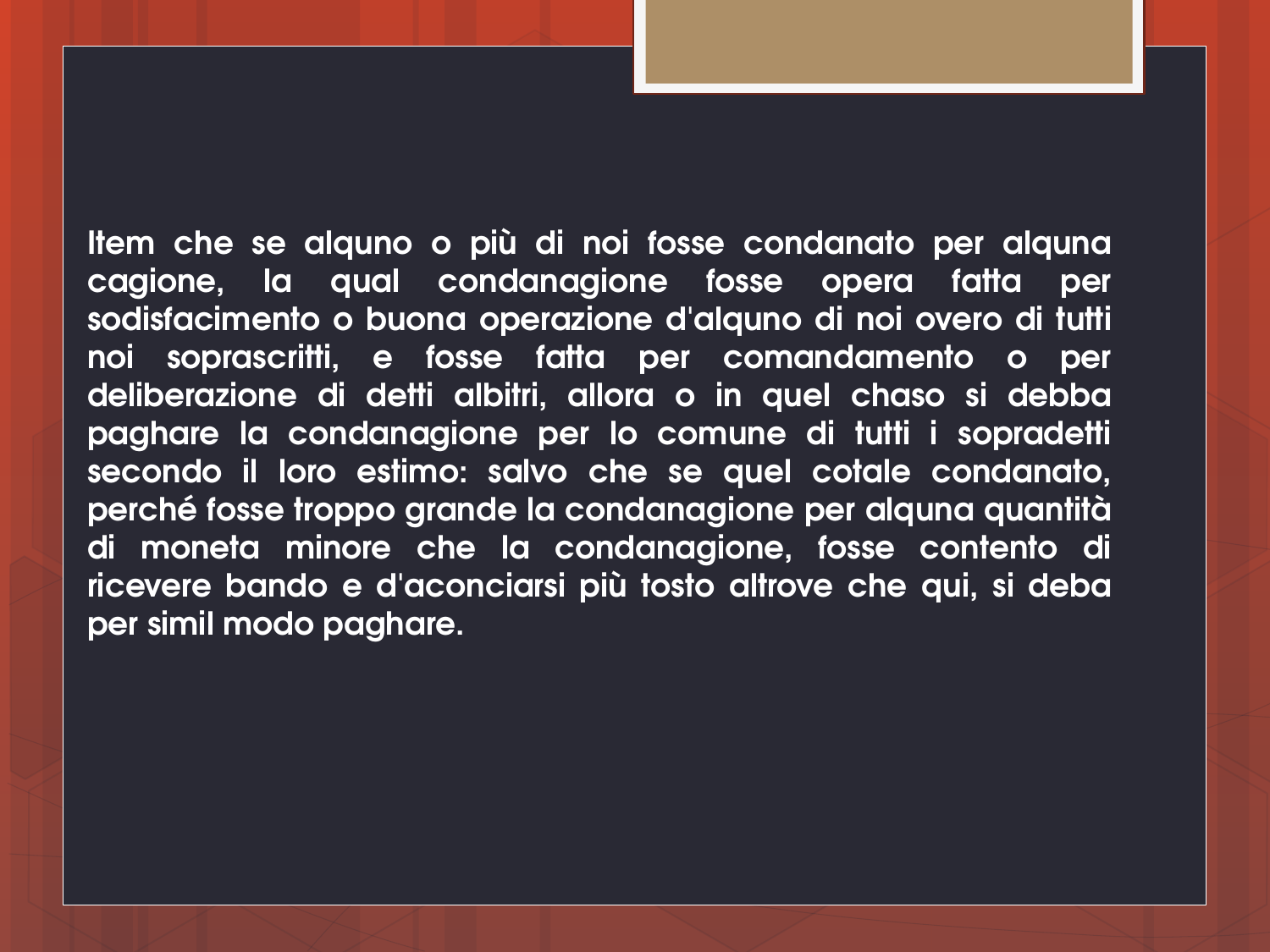

Item che se alquno o più di noi fosse condanato per alquna cagione, la qual condanagione fosse opera fatta per sodisfacimento o buona operazione d'alquno di noi overo di tutti noi soprascritti, e fosse fatta per comandamento o per deliberazione di detti albitri, allora o in quel chaso si debba paghare la condanagione per lo comune di tutti i sopradetti secondo il loro estimo: salvo che se quel cotale condanato, perché fosse troppo grande la condanagione per alquna quantità di moneta minore che la condanagione, fosse contento di ricevere bando e d'aconciarsi più tosto altrove che qui, si deba per simil modo paghare.